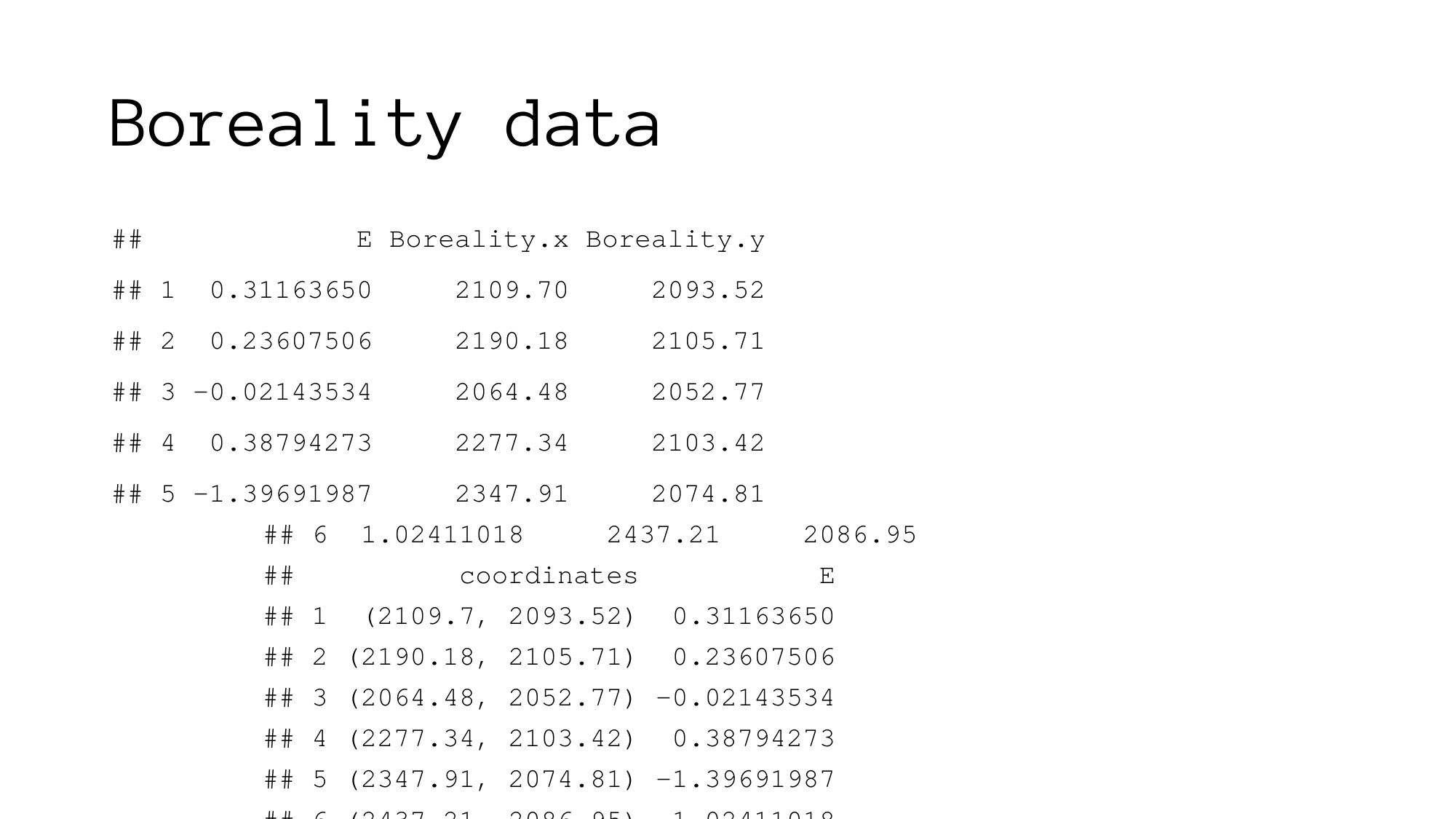

# Boreality data
##             E Boreality.x Boreality.y
## 1  0.31163650     2109.70     2093.52
## 2  0.23607506     2190.18     2105.71
## 3 -0.02143534     2064.48     2052.77
## 4  0.38794273     2277.34     2103.42
## 5 -1.39691987     2347.91     2074.81
## 6  1.02411018     2437.21     2086.95
##          coordinates           E
## 1  (2109.7, 2093.52)  0.31163650
## 2 (2190.18, 2105.71)  0.23607506
## 3 (2064.48, 2052.77) -0.02143534
## 4 (2277.34, 2103.42)  0.38794273
## 5 (2347.91, 2074.81) -1.39691987
## 6 (2437.21, 2086.95)  1.02411018